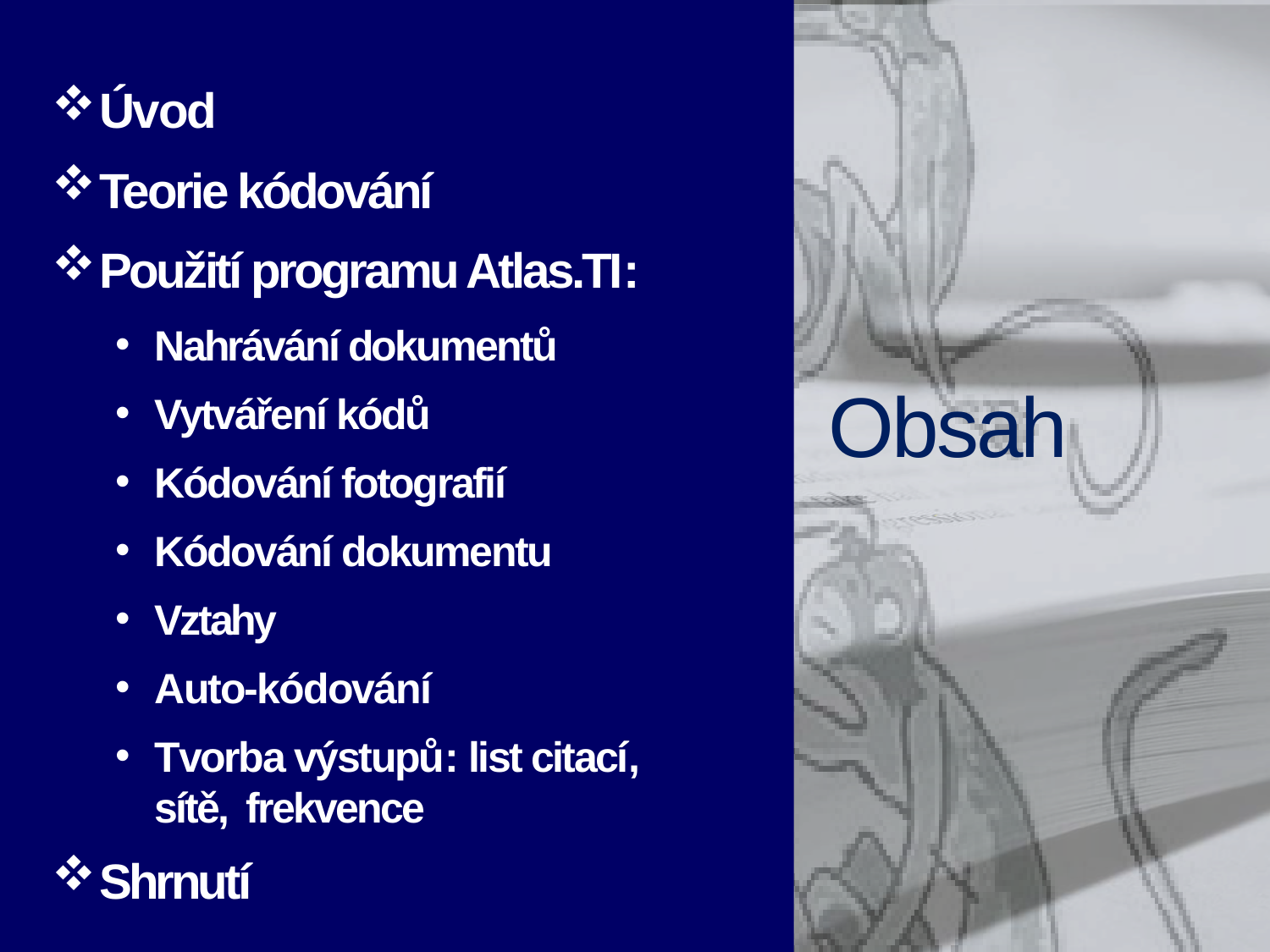

Úvod
Teorie kódování
Použití programu Atlas.TI:
Nahrávání dokumentů
Vytváření kódů
Kódování fotografií
Kódování dokumentu
Vztahy
Auto-kódování
Tvorba výstupů: list citací, sítě, frekvence
Shrnutí
# Obsah